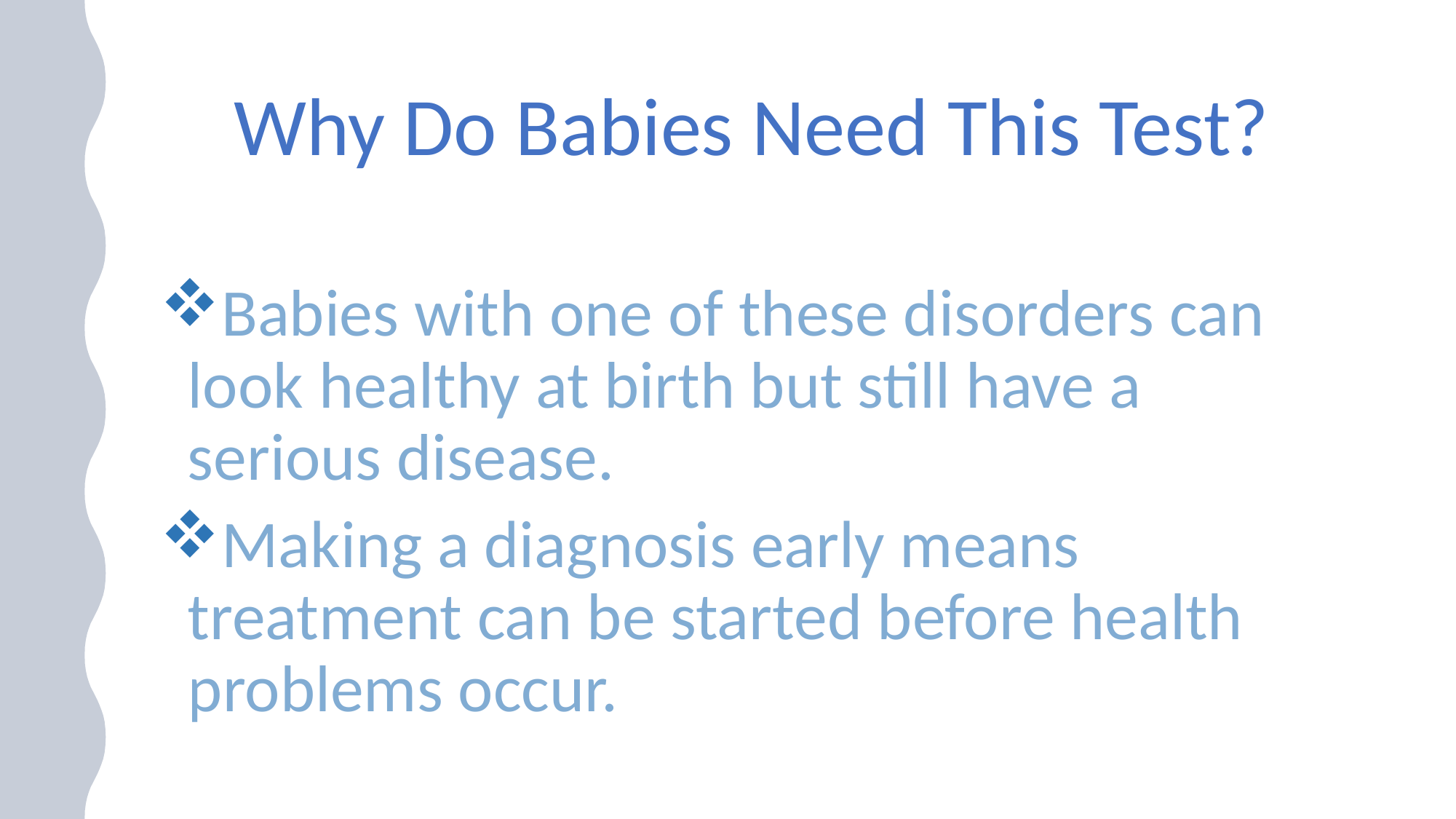

# Why Do Babies Need This Test?
Babies with one of these disorders can look healthy at birth but still have a serious disease.
Making a diagnosis early means treatment can be started before health problems occur.